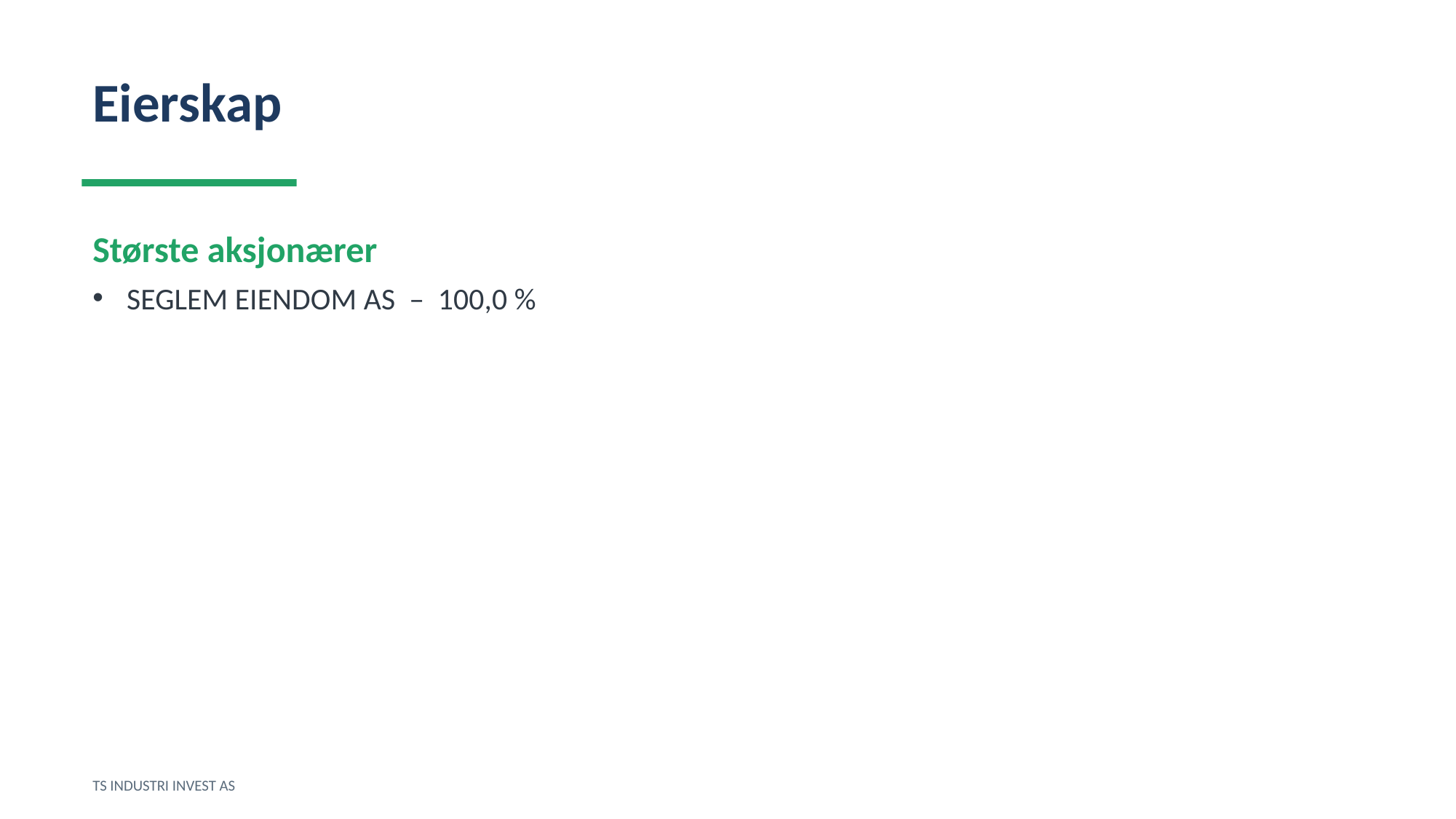

Eierskap

Største aksjonærer
SEGLEM EIENDOM AS  –  100,0 %
TS INDUSTRI INVEST AS